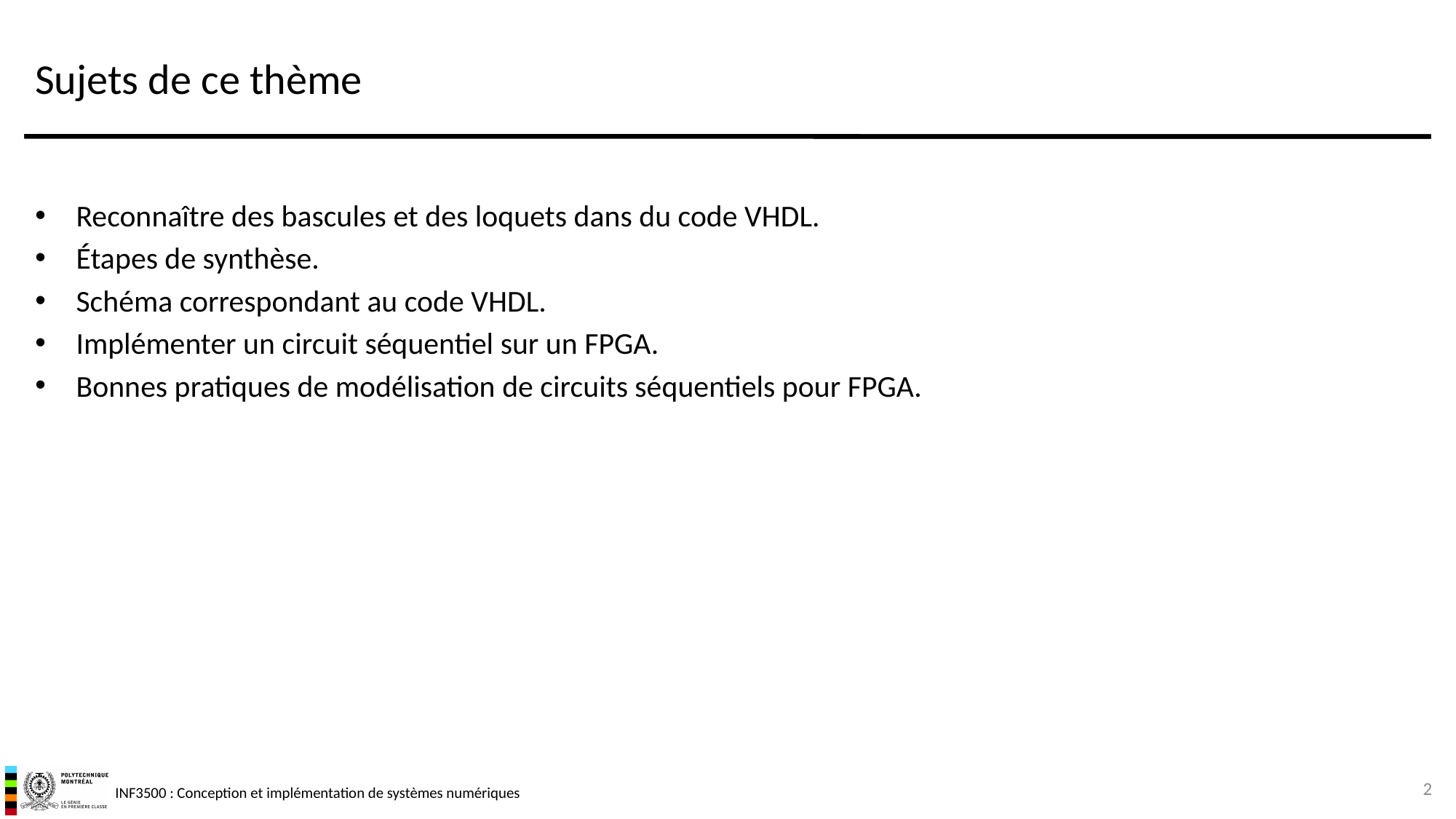

# Sujets de ce thème
Reconnaître des bascules et des loquets dans du code VHDL.
Étapes de synthèse.
Schéma correspondant au code VHDL.
Implémenter un circuit séquentiel sur un FPGA.
Bonnes pratiques de modélisation de circuits séquentiels pour FPGA.
2